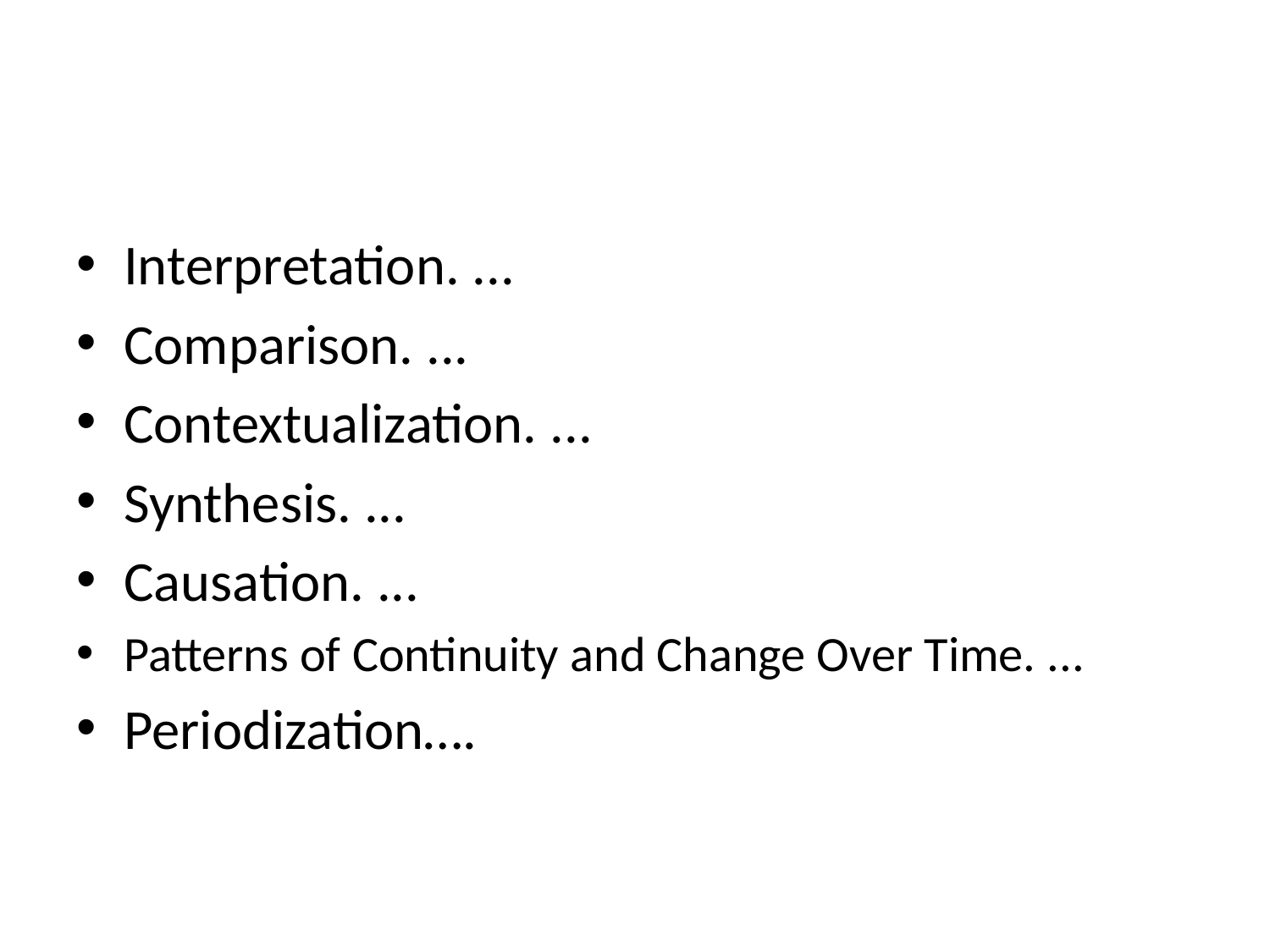

Interpretation. ...
Comparison. ...
Contextualization. ...
Synthesis. ...
Causation. ...
Patterns of Continuity and Change Over Time. ...
Periodization….